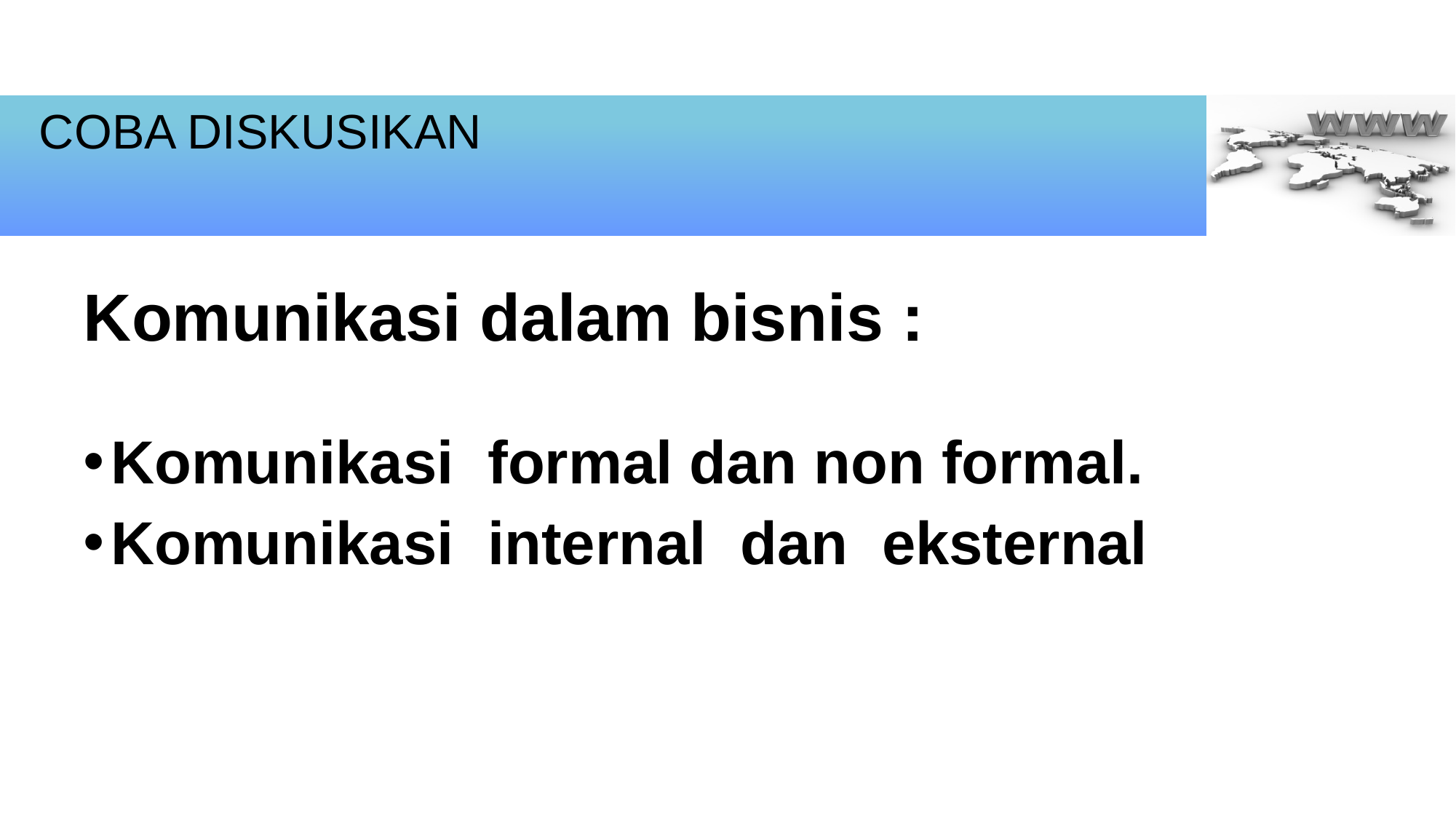

# COBA DISKUSIKAN

Komunikasi dalam bisnis :

Komunikasi  formal dan non formal.
Komunikasi  internal  dan  eksternal